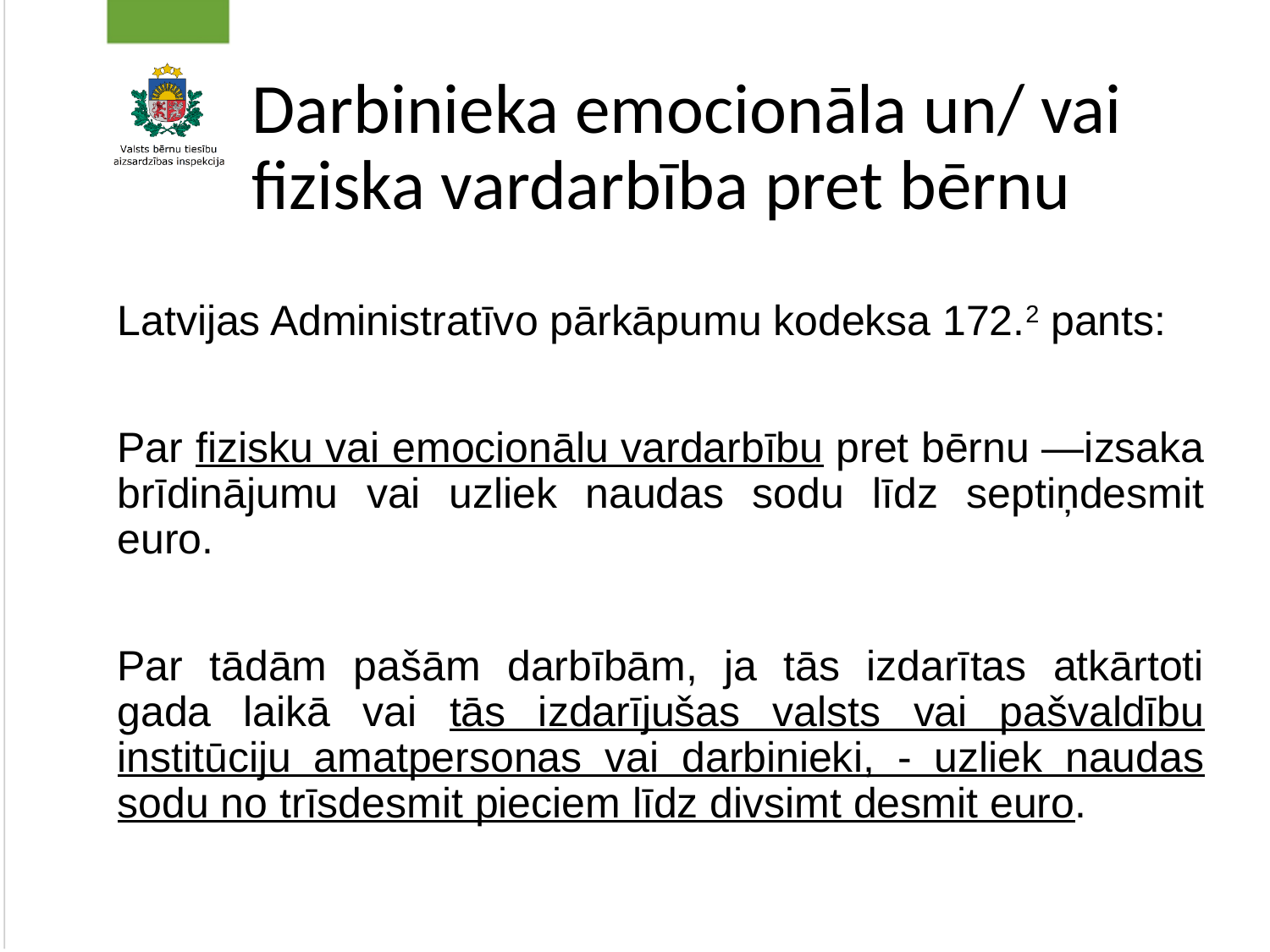

# Darbinieka emocionāla un/ vai fiziska vardarbība pret bērnu

Latvijas Administratīvo pārkāpumu kodeksa 172.2 pants:

Par fizisku vai emocionālu vardarbību pret bērnu —izsaka brīdinājumu vai uzliek naudas sodu līdz septiņdesmit euro.

Par tādām pašām darbībām, ja tās izdarītas atkārtoti gada laikā vai tās izdarījušas valsts vai pašvaldību institūciju amatpersonas vai darbinieki, - uzliek naudas sodu no trīsdesmit pieciem līdz divsimt desmit euro.